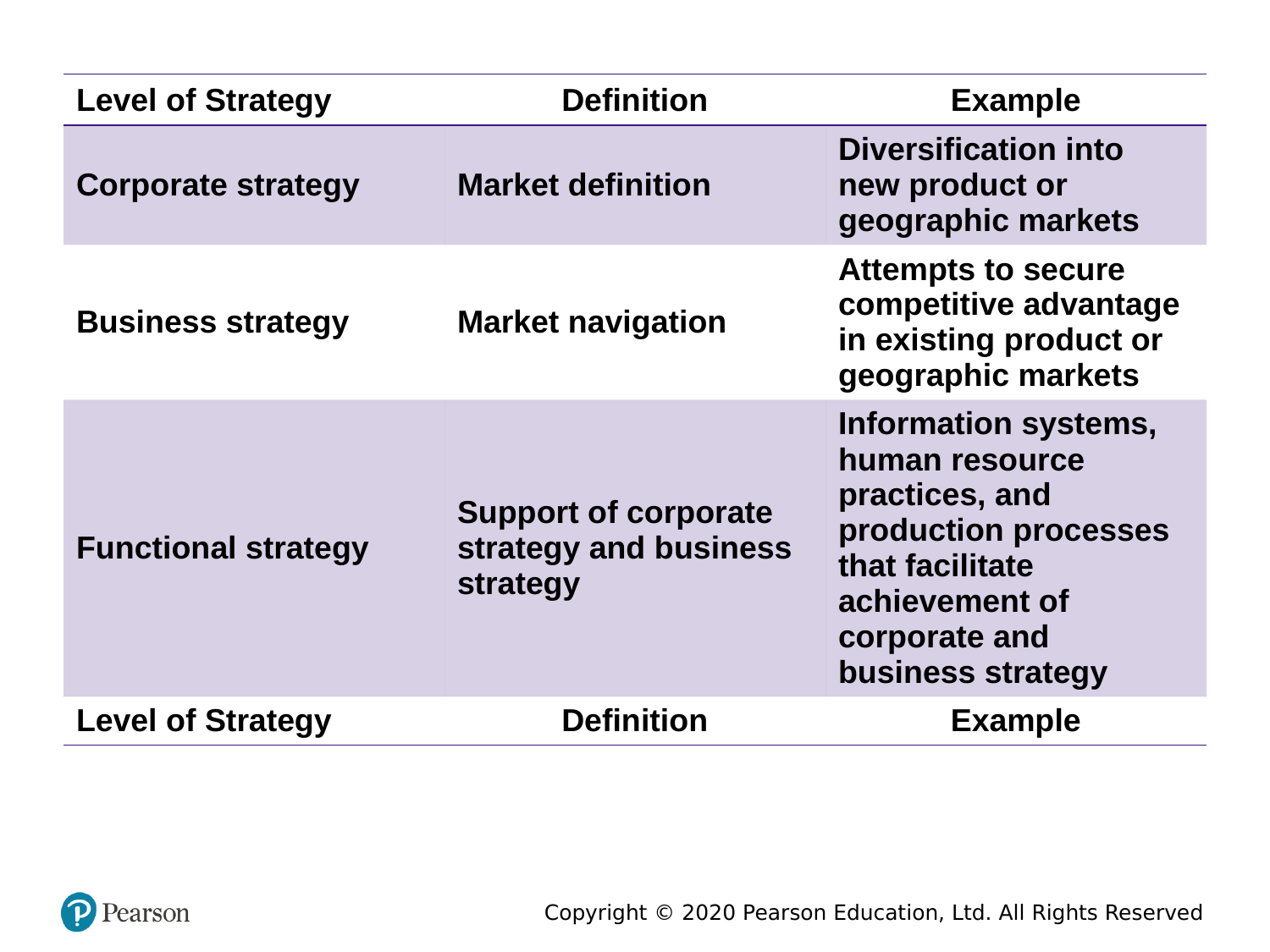

| Level of Strategy | Definition | Example |
| --- | --- | --- |
| Corporate strategy | Market definition | Diversification into new product or geographic markets |
| Business strategy | Market navigation | Attempts to secure competitive advantage in existing product or geographic markets |
| Functional strategy | Support of corporate strategy and business strategy | Information systems, human resource practices, and production processes that facilitate achievement of corporate and business strategy |
| Level of Strategy | Definition | Example |